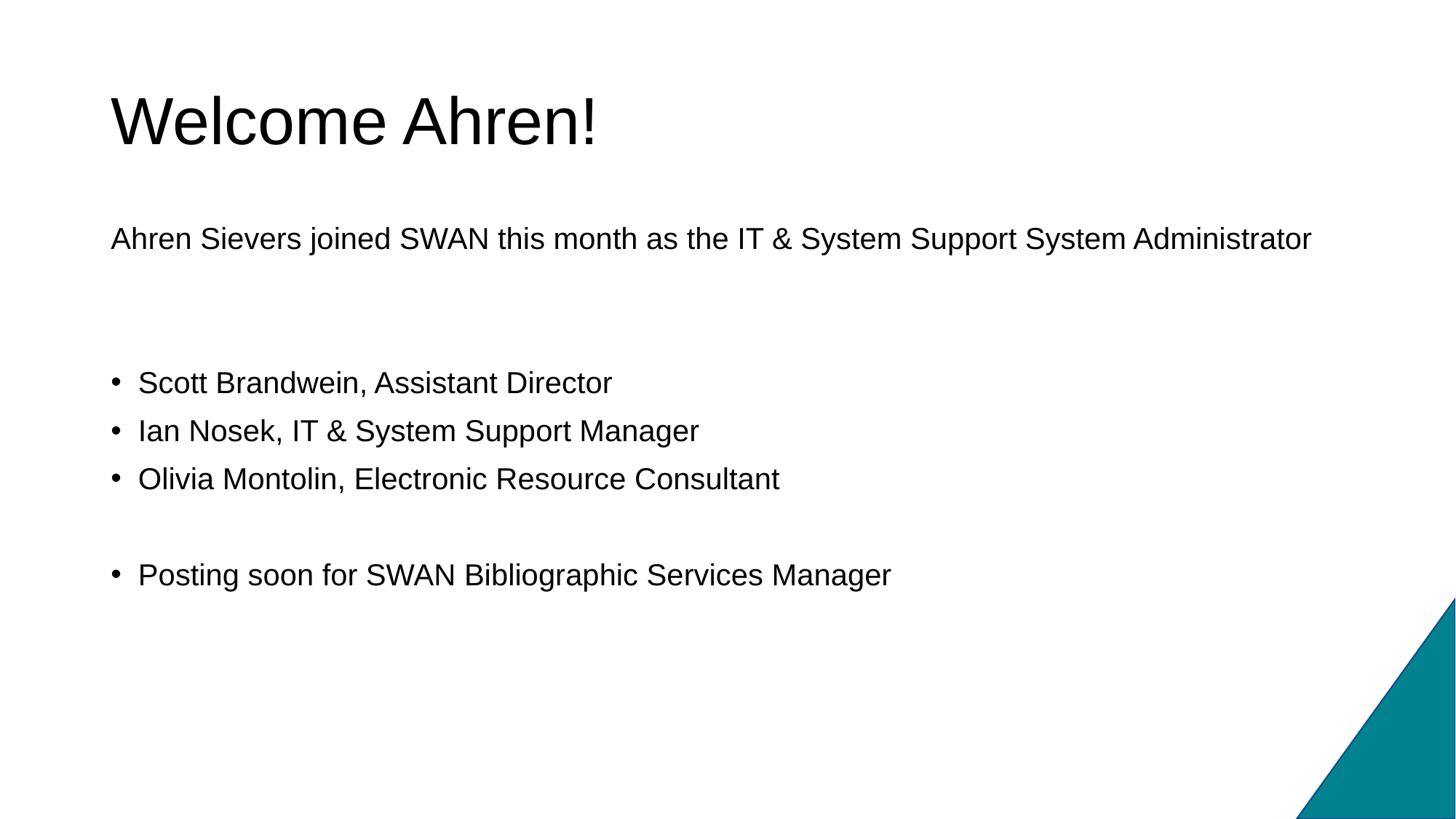

# Welcome Ahren!
Ahren Sievers joined SWAN this month as the IT & System Support System Administrator

Scott Brandwein, Assistant Director
Ian Nosek, IT & System Support Manager
Olivia Montolin, Electronic Resource Consultant

Posting soon for SWAN Bibliographic Services Manager